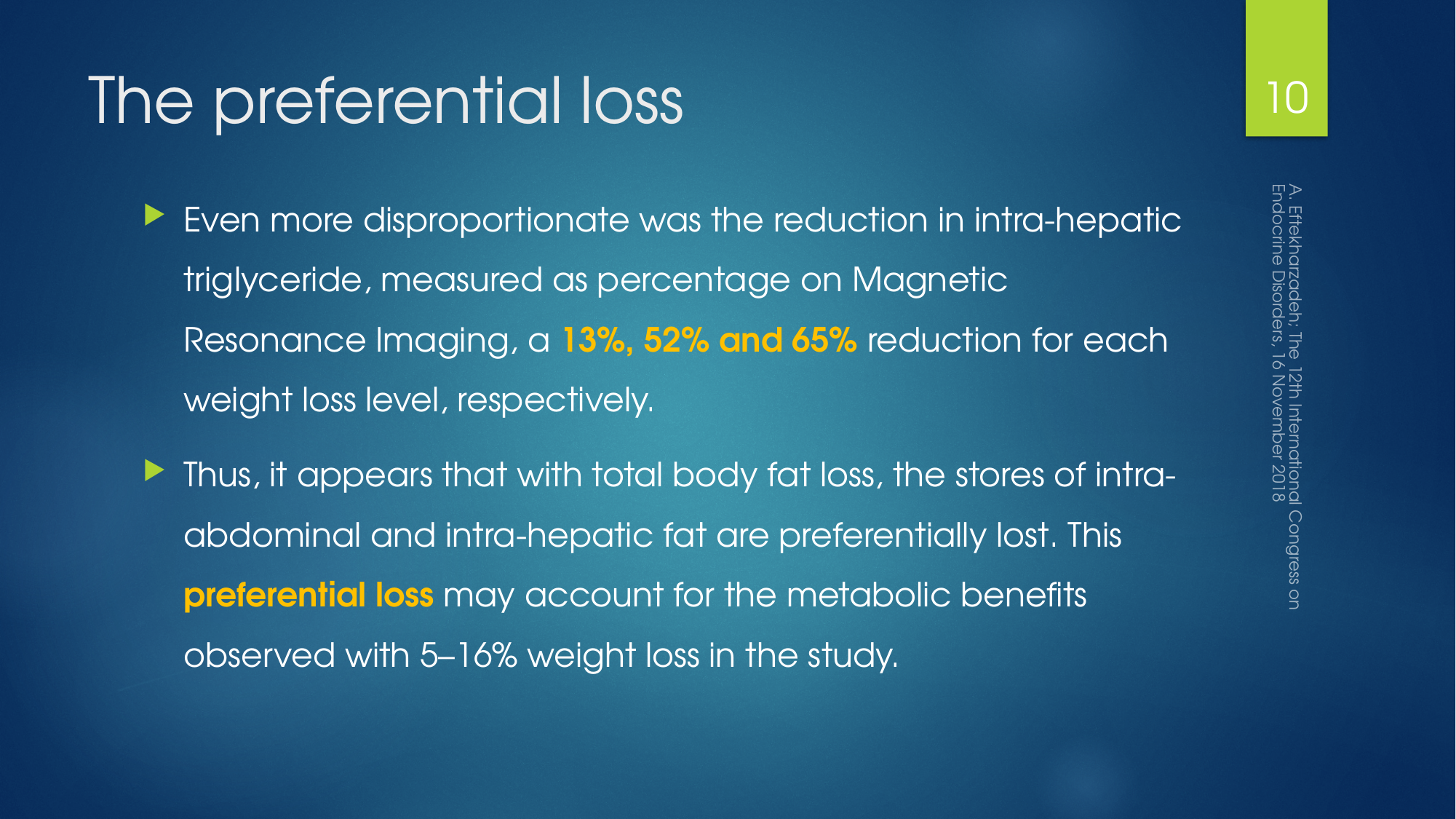

10
# The preferential loss
Even more disproportionate was the reduction in intra-hepatic triglyceride, measured as percentage on Magnetic Resonance Imaging, a 13%, 52% and 65% reduction for each weight loss level, respectively.
Thus, it appears that with total body fat loss, the stores of intra-abdominal and intra-hepatic fat are preferentially lost. This preferential loss may account for the metabolic benefits observed with 5–16% weight loss in the study.
A. Eftekharzadeh; The 12th International Congress on Endocrine Disorders, 16 November 2018